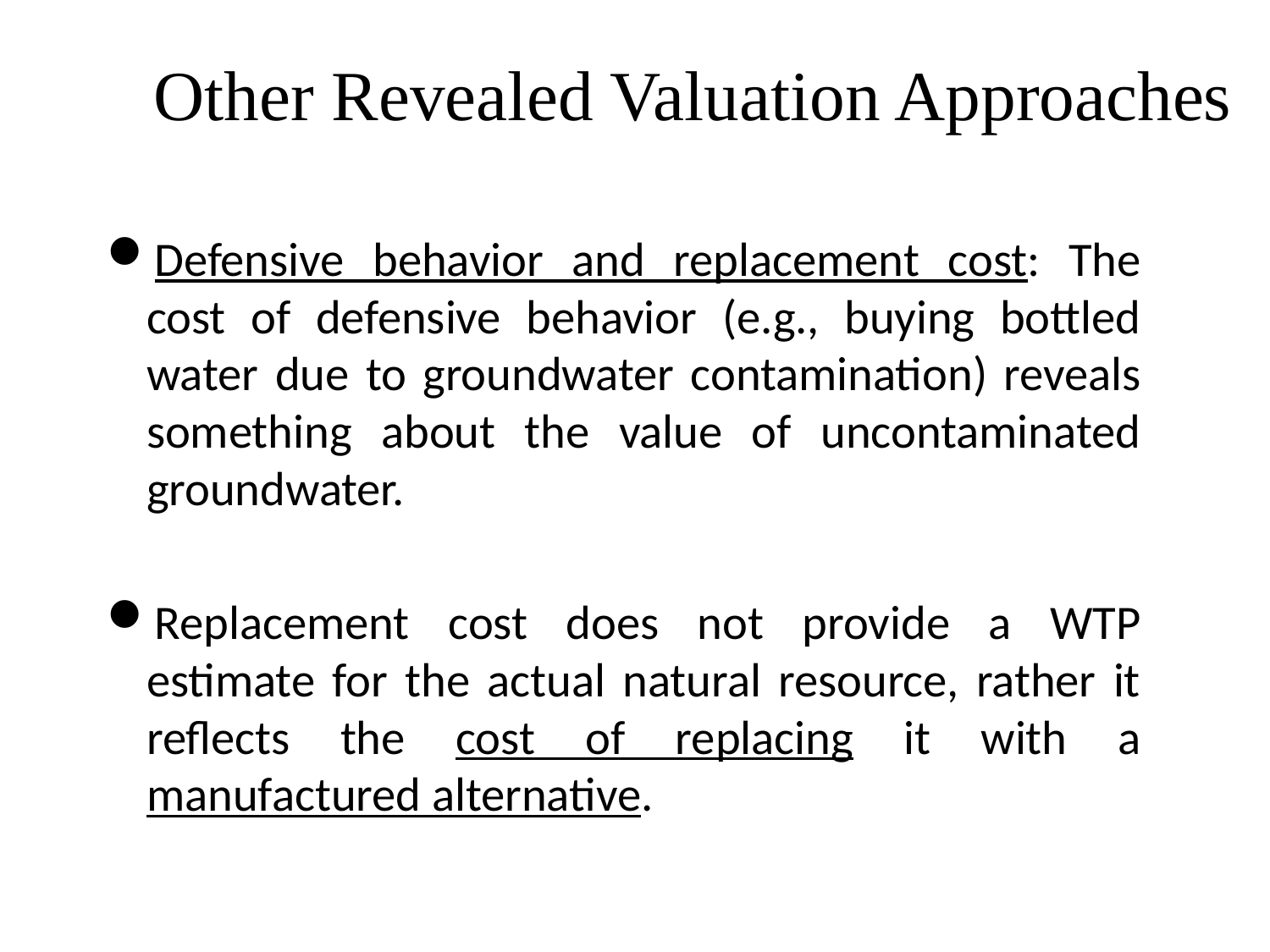

# Other Revealed Valuation Approaches
Defensive behavior and replacement cost: The cost of defensive behavior (e.g., buying bottled water due to groundwater contamination) reveals something about the value of uncontaminated groundwater.

Replacement cost does not provide a WTP estimate for the actual natural resource, rather it reflects the cost of replacing it with a manufactured alternative.